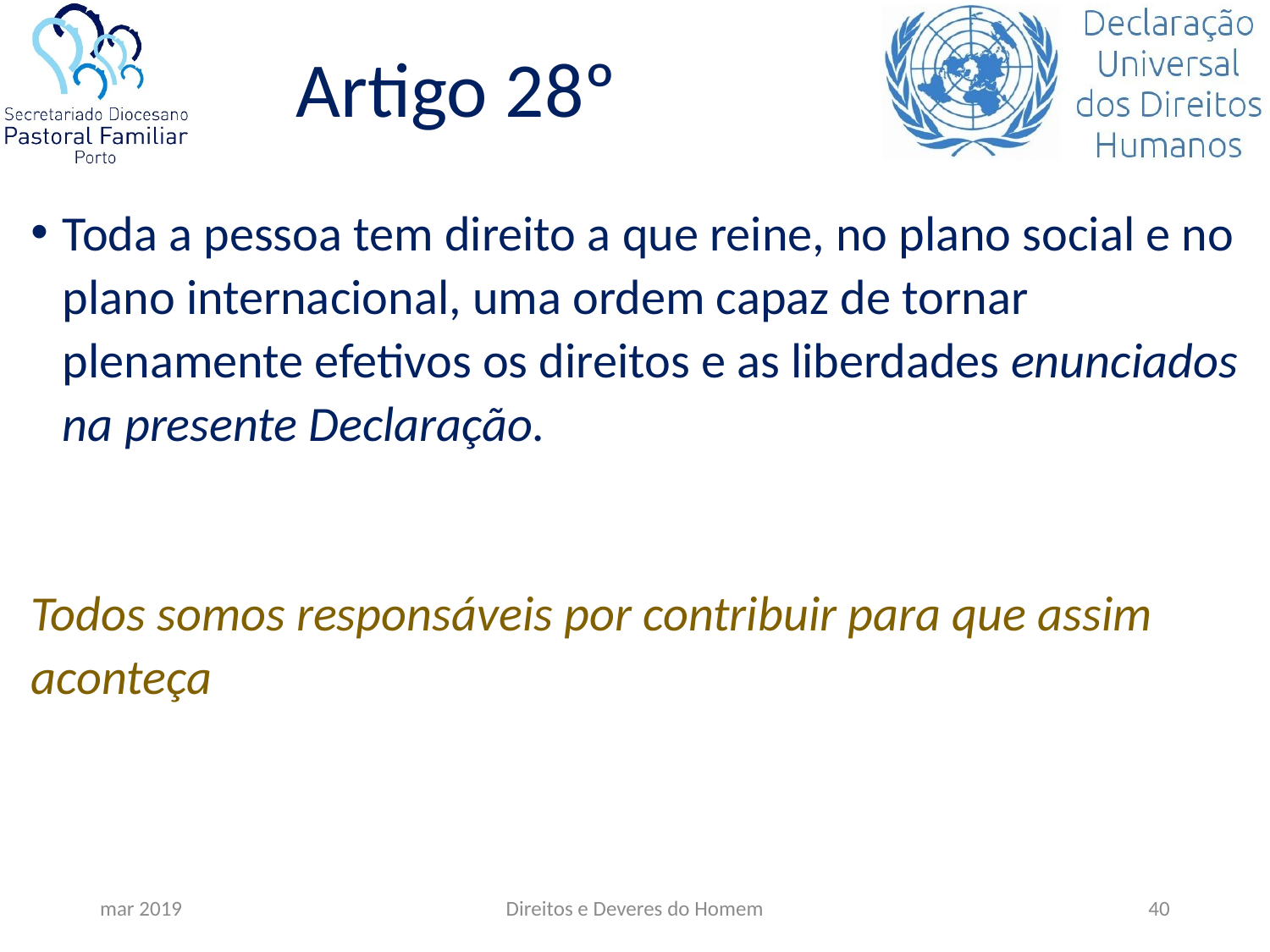

# Artigo 28º
Toda a pessoa tem direito a que reine, no plano social e no plano internacional, uma ordem capaz de tornar plenamente efetivos os direitos e as liberdades enunciados na presente Declaração.

Todos somos responsáveis por contribuir para que assim aconteça
mar 2019
Direitos e Deveres do Homem
40